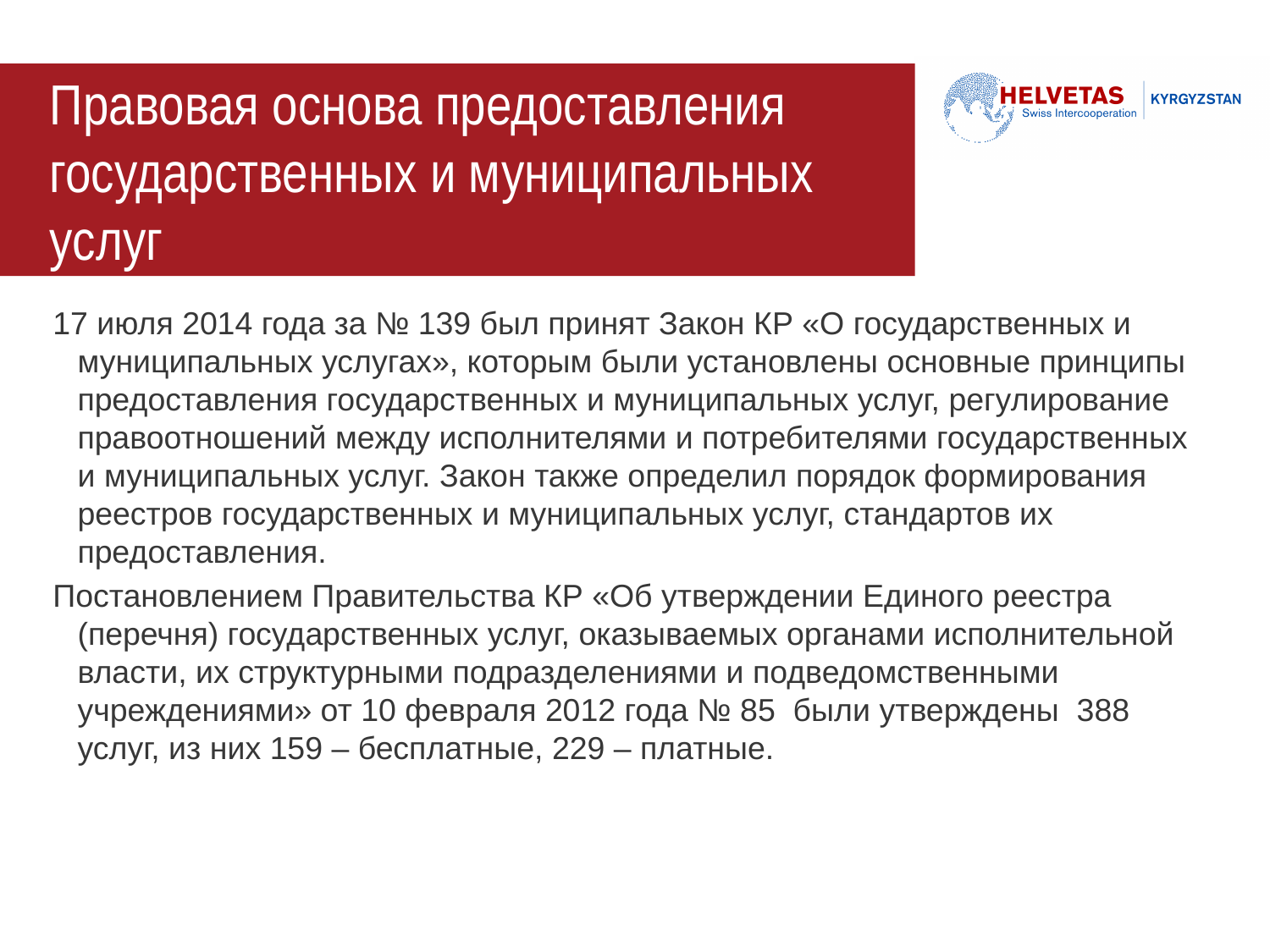

# Правовая основа предоставления государственных и муниципальных услуг
17 июля 2014 года за № 139 был принят Закон КР «О государственных и муниципальных услугах», которым были установлены основные принципы предоставления государственных и муниципальных услуг, регулирование  правоотношений между исполнителями и потребителями государственных и муниципальных услуг. Закон также определил порядок формирования реестров государственных и муниципальных услуг, стандартов их предоставления.
Постановлением Правительства КР «Об утверждении Единого реестра (перечня) государственных услуг, оказываемых органами исполнительной власти, их структурными подразделениями и подведомственными учреждениями» от 10 февраля 2012 года № 85  были утверждены  388 услуг, из них 159 – бесплатные, 229 – платные.